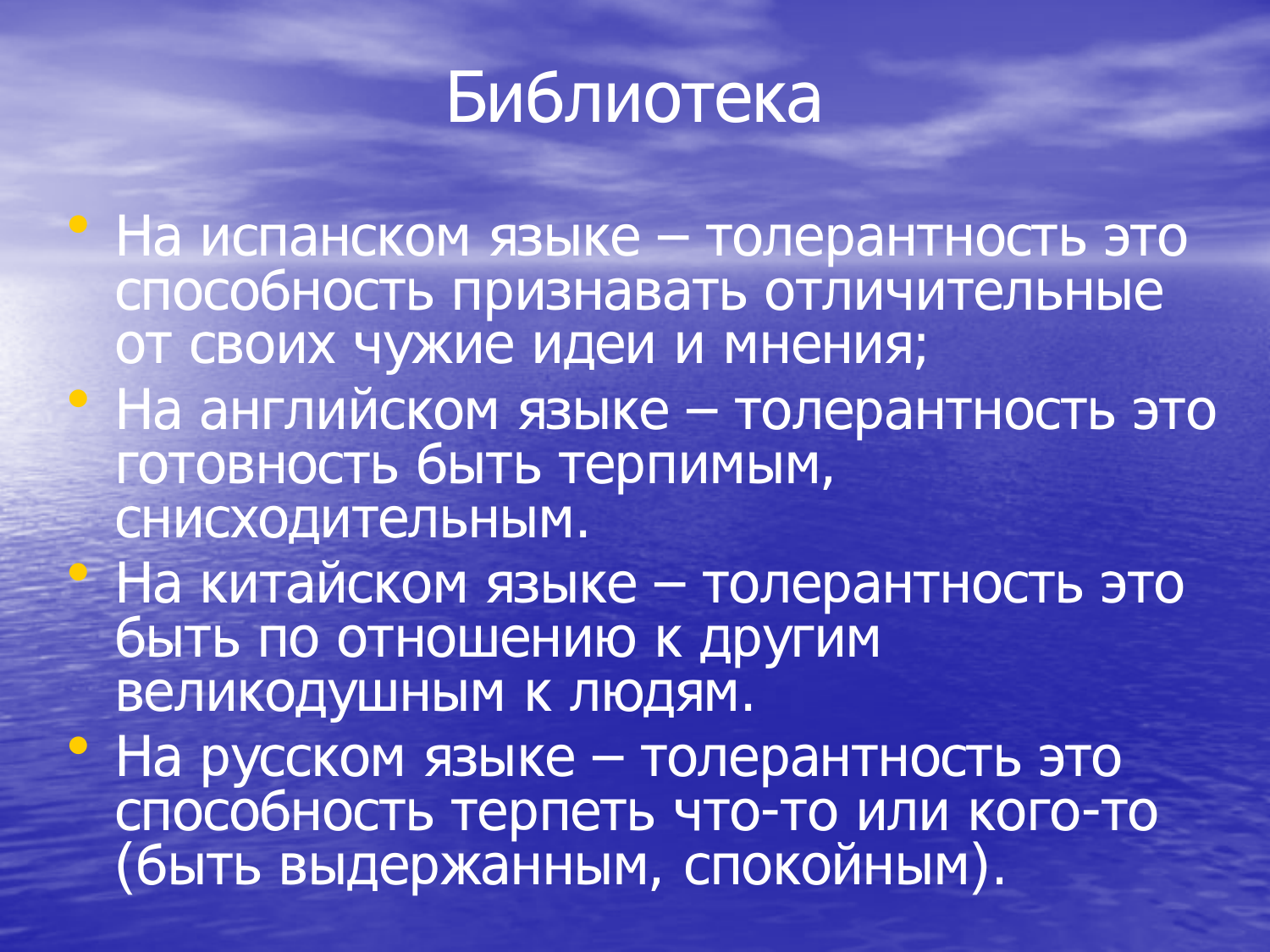

# Библиотека
На испанском языке – толерантность это способность признавать отличительные от своих чужие идеи и мнения;
На английском языке – толерантность это готовность быть терпимым, снисходительным.
На китайском языке – толерантность это быть по отношению к другим великодушным к людям.
На русском языке – толерантность это способность терпеть что-то или кого-то (быть выдержанным, спокойным).